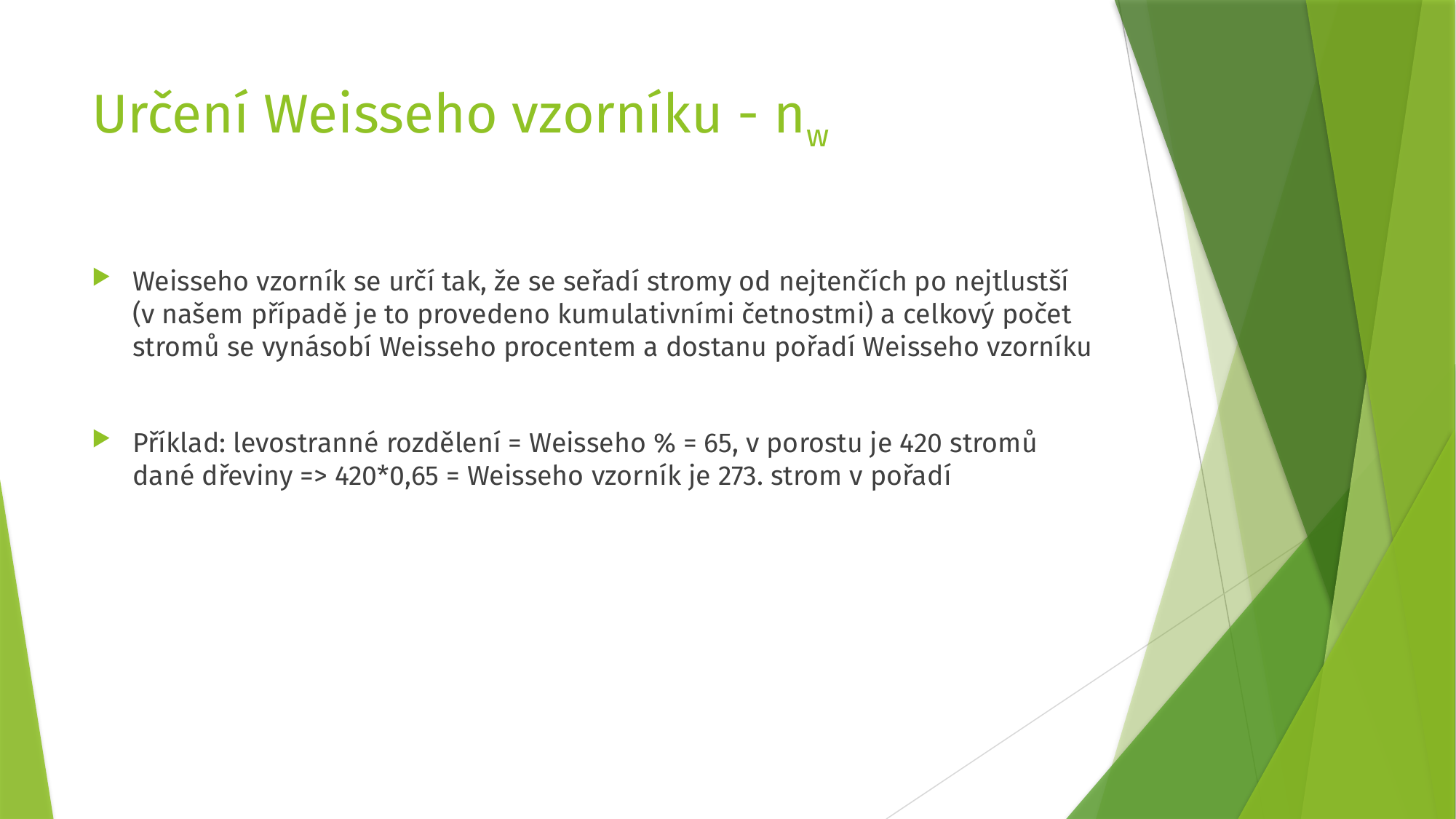

# Určení Weisseho vzorníku - nw
Weisseho vzorník se určí tak, že se seřadí stromy od nejtenčích po nejtlustší (v našem případě je to provedeno kumulativními četnostmi) a celkový počet stromů se vynásobí Weisseho procentem a dostanu pořadí Weisseho vzorníku

Příklad: levostranné rozdělení = Weisseho % = 65, v porostu je 420 stromů dané dřeviny => 420*0,65 = Weisseho vzorník je 273. strom v pořadí